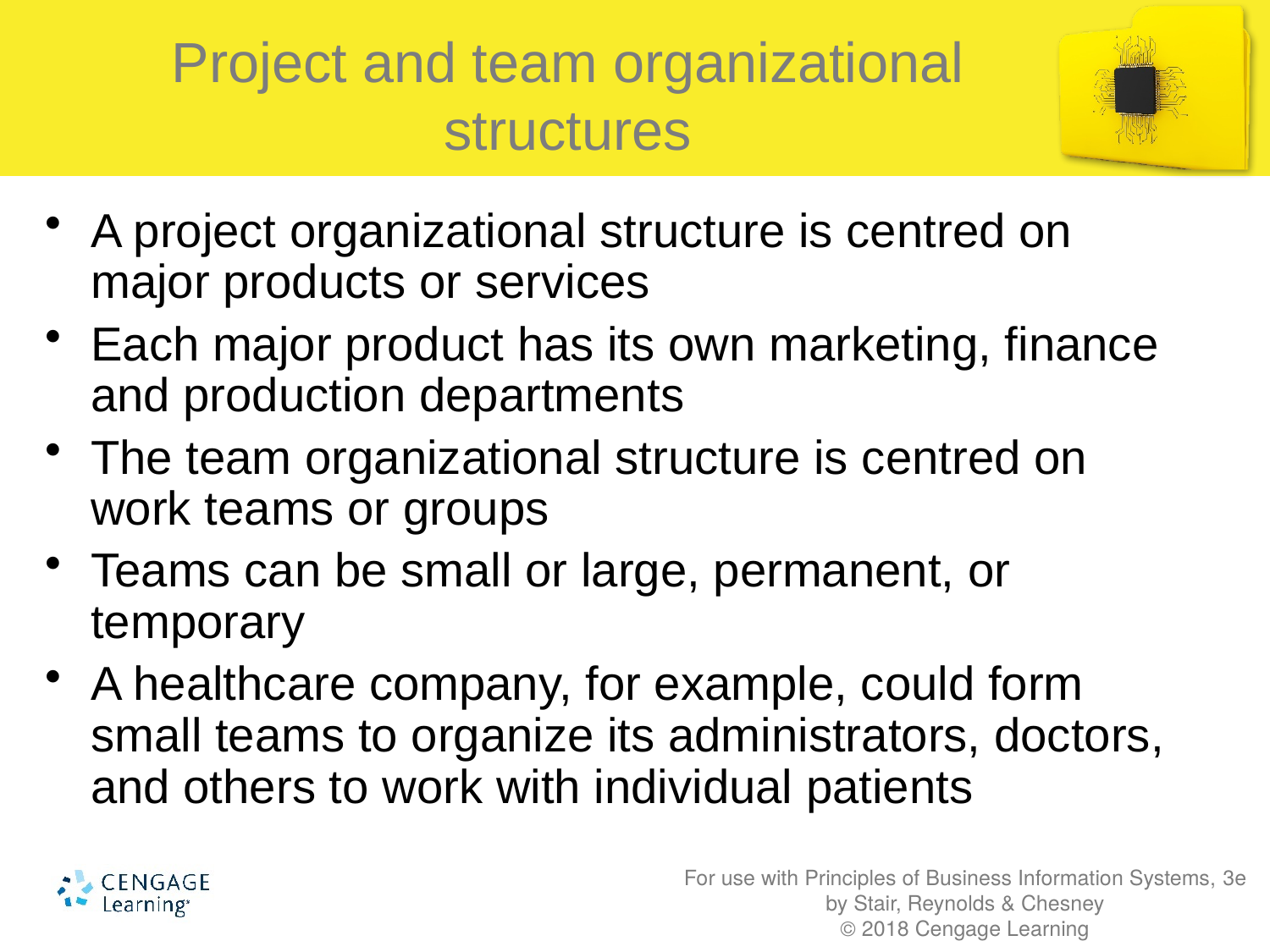

Project and team organizational
structures
A project organizational structure is centred on major products or services
Each major product has its own marketing, finance and production departments
The team organizational structure is centred on work teams or groups
Teams can be small or large, permanent, or temporary
A healthcare company, for example, could form small teams to organize its administrators, doctors, and others to work with individual patients